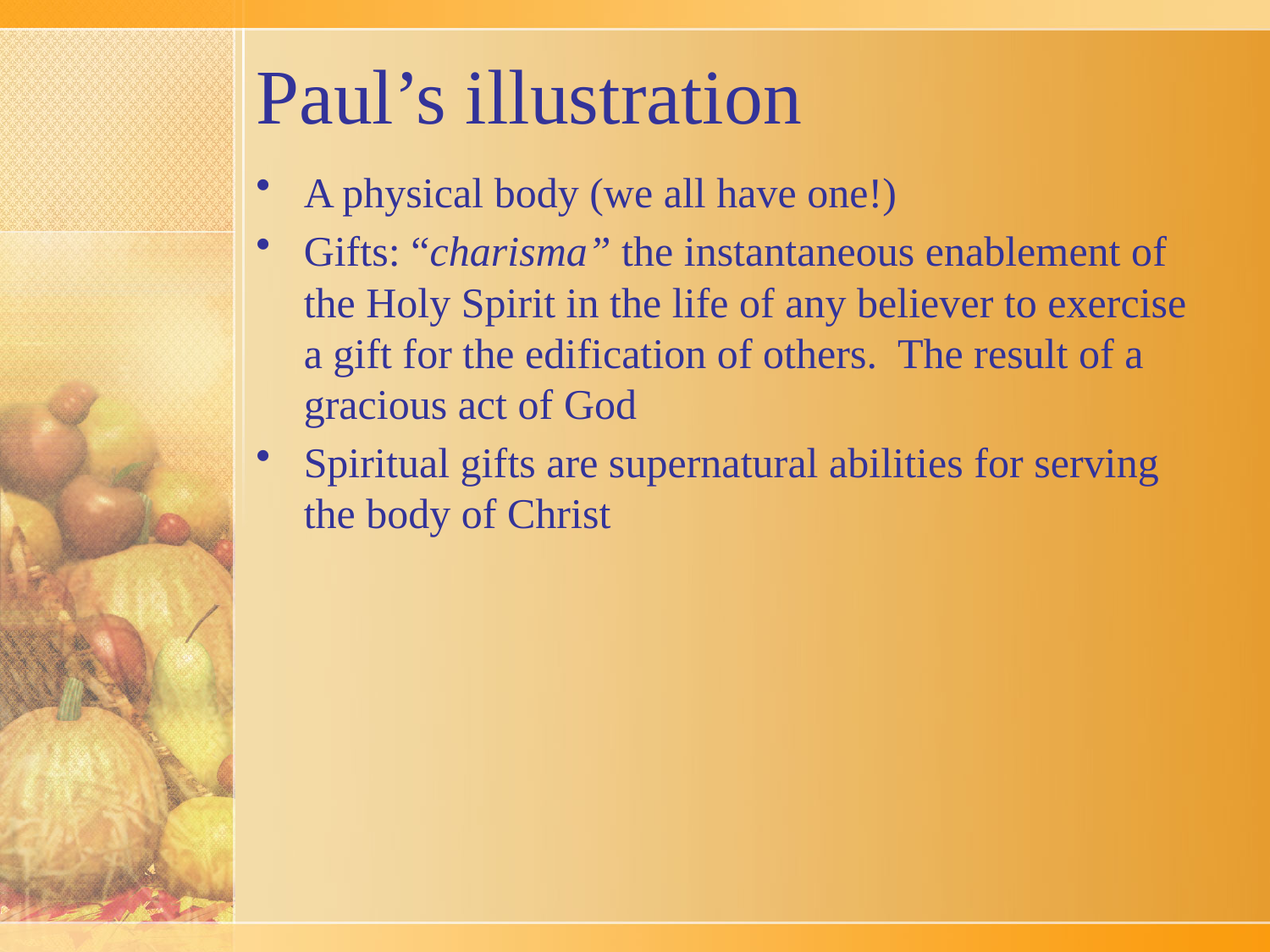

# Paul’s illustration
A physical body (we all have one!)
Gifts: “charisma” the instantaneous enablement of the Holy Spirit in the life of any believer to exercise a gift for the edification of others.  The result of a gracious act of God
Spiritual gifts are supernatural abilities for serving the body of Christ